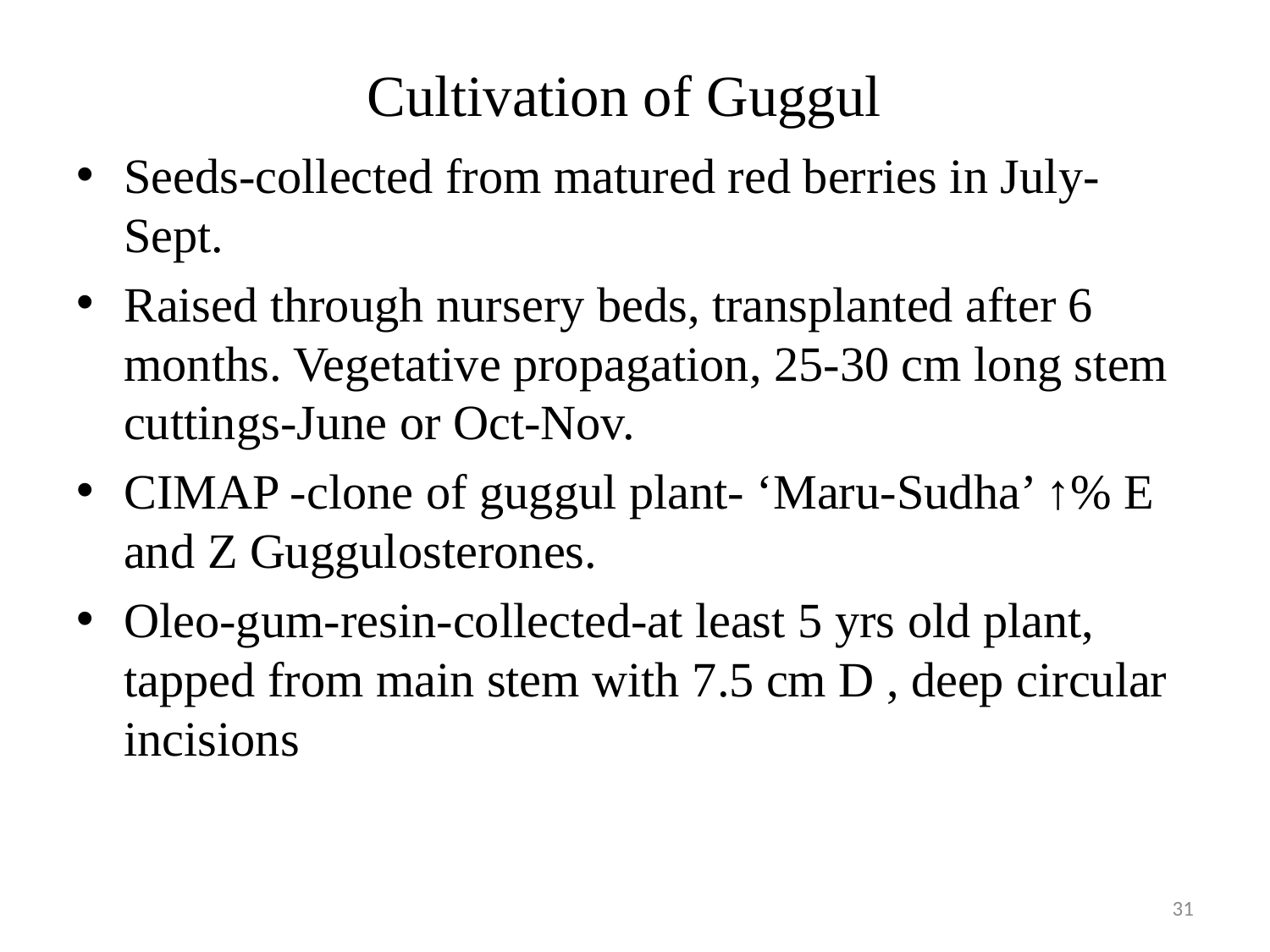

# Cultivation of Guggul
Seeds-collected from matured red berries in July-Sept.
Raised through nursery beds, transplanted after 6 months. Vegetative propagation, 25-30 cm long stem cuttings-June or Oct-Nov.
CIMAP -clone of guggul plant- ‘Maru-Sudha’ ↑% E and Z Guggulosterones.
Oleo-gum-resin-collected-at least 5 yrs old plant, tapped from main stem with 7.5 cm D , deep circular incisions
31